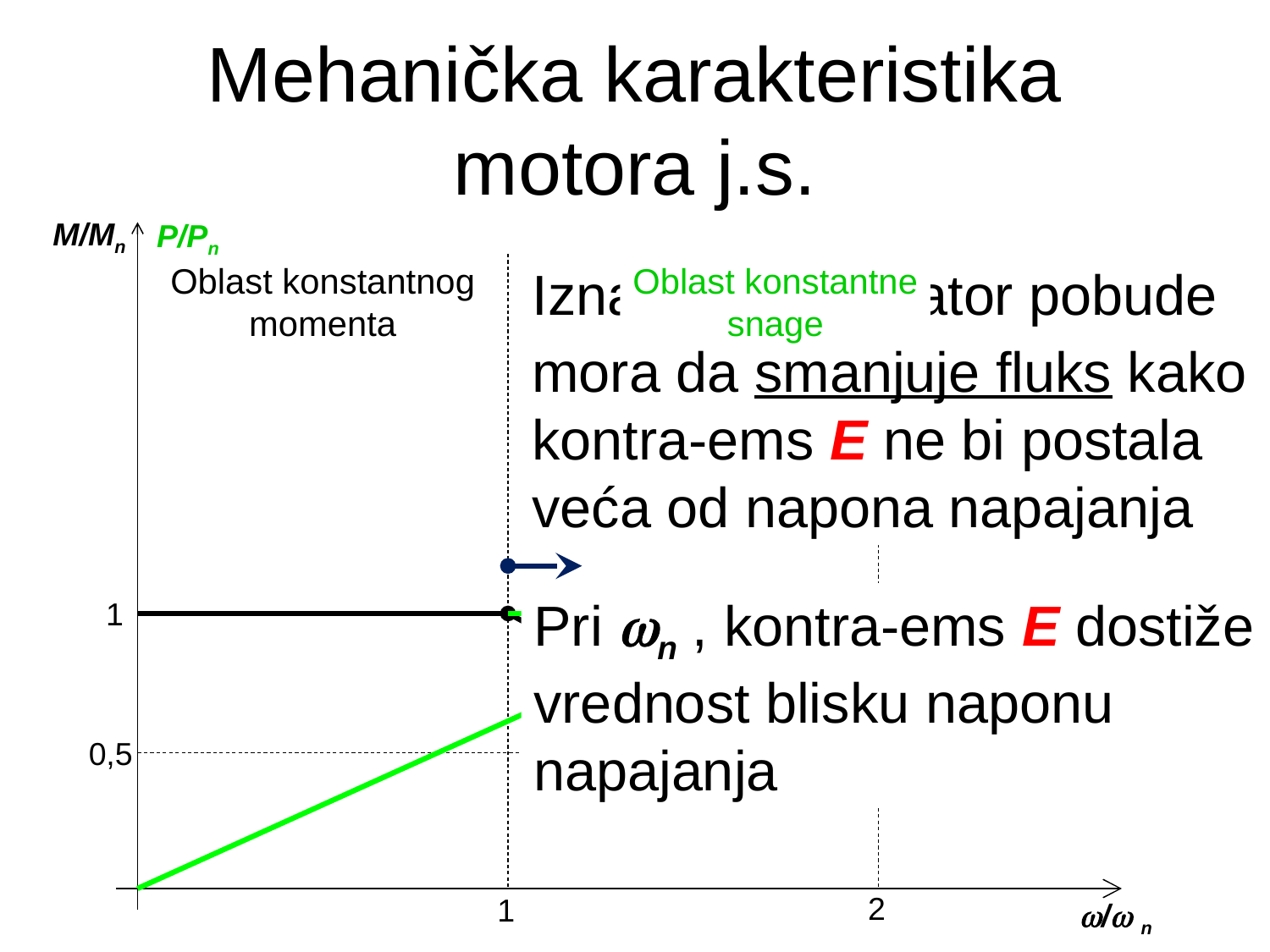

# Mehanička karakteristika motora j.s.
M/Mn
P/Pn
Oblast konstantnog
momenta
Iznad ωn , regulator pobude mora da smanjuje fluks kako kontra-ems E ne bi postala veća od napona napajanja
Oblast konstantne
snage
Pri ωn , kontra-ems E dostiže vrednost blisku naponu napajanja
1

0,5
2
1
ω/ω n